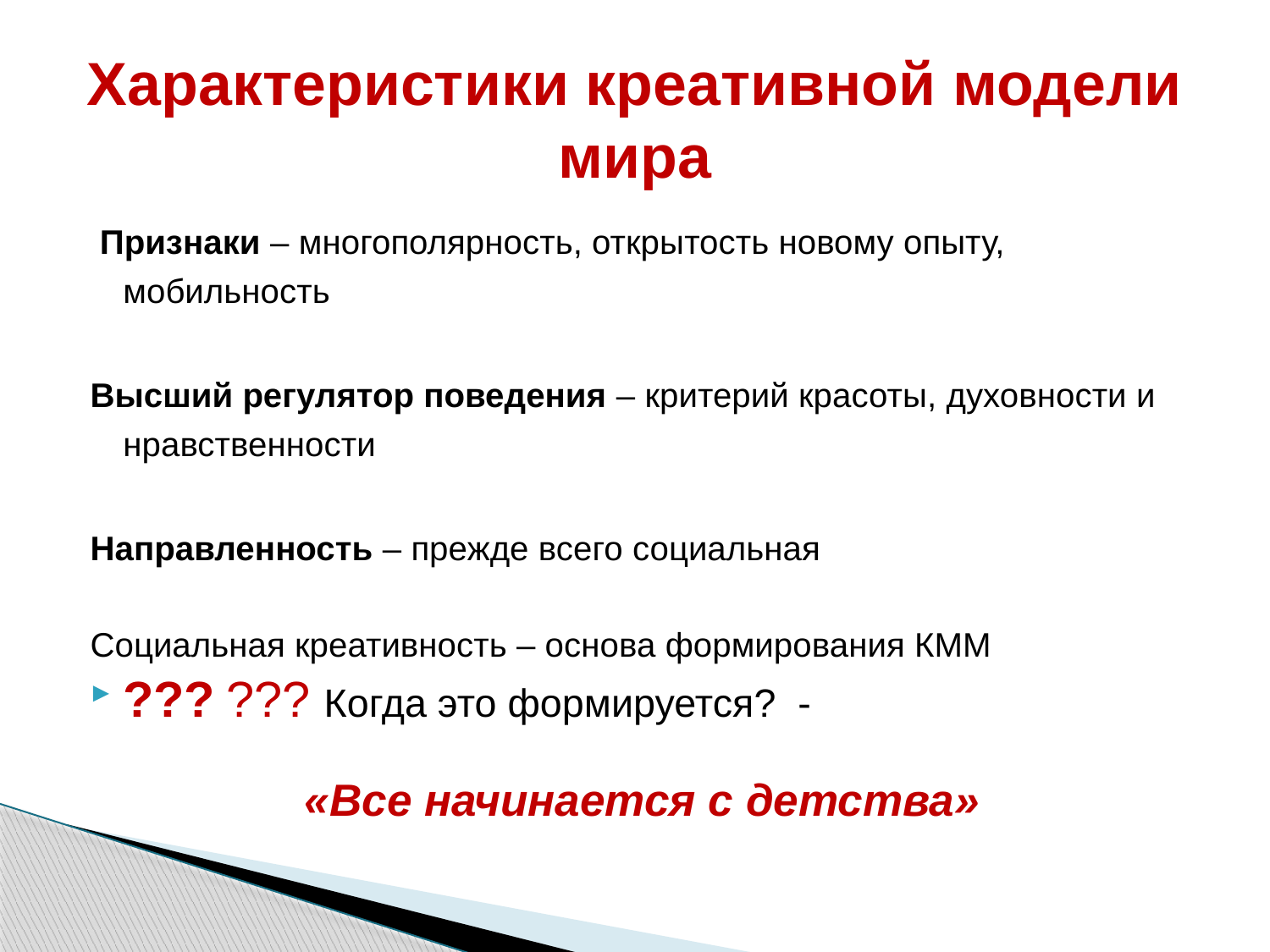

# Характеристики креативной модели мира
 Признаки – многополярность, открытость новому опыту, мобильность

Высший регулятор поведения – критерий красоты, духовности и нравственности

Направленность – прежде всего социальная

Социальная креативность – основа формирования КММ
??? ??? Когда это формируется?  -

«Все начинается с детства»